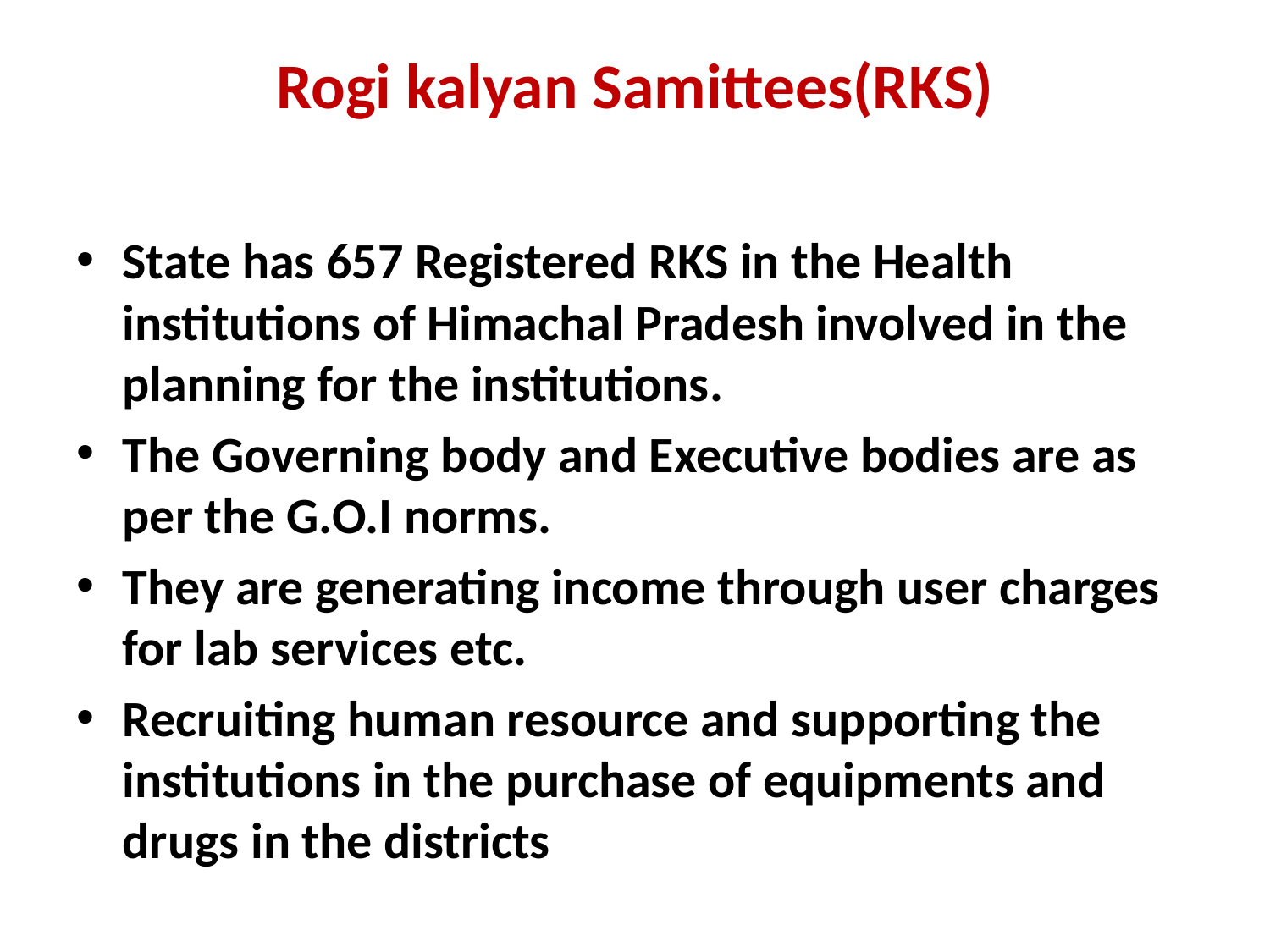

# Rogi kalyan Samittees(RKS)
State has 657 Registered RKS in the Health institutions of Himachal Pradesh involved in the planning for the institutions.
The Governing body and Executive bodies are as per the G.O.I norms.
They are generating income through user charges for lab services etc.
Recruiting human resource and supporting the institutions in the purchase of equipments and drugs in the districts